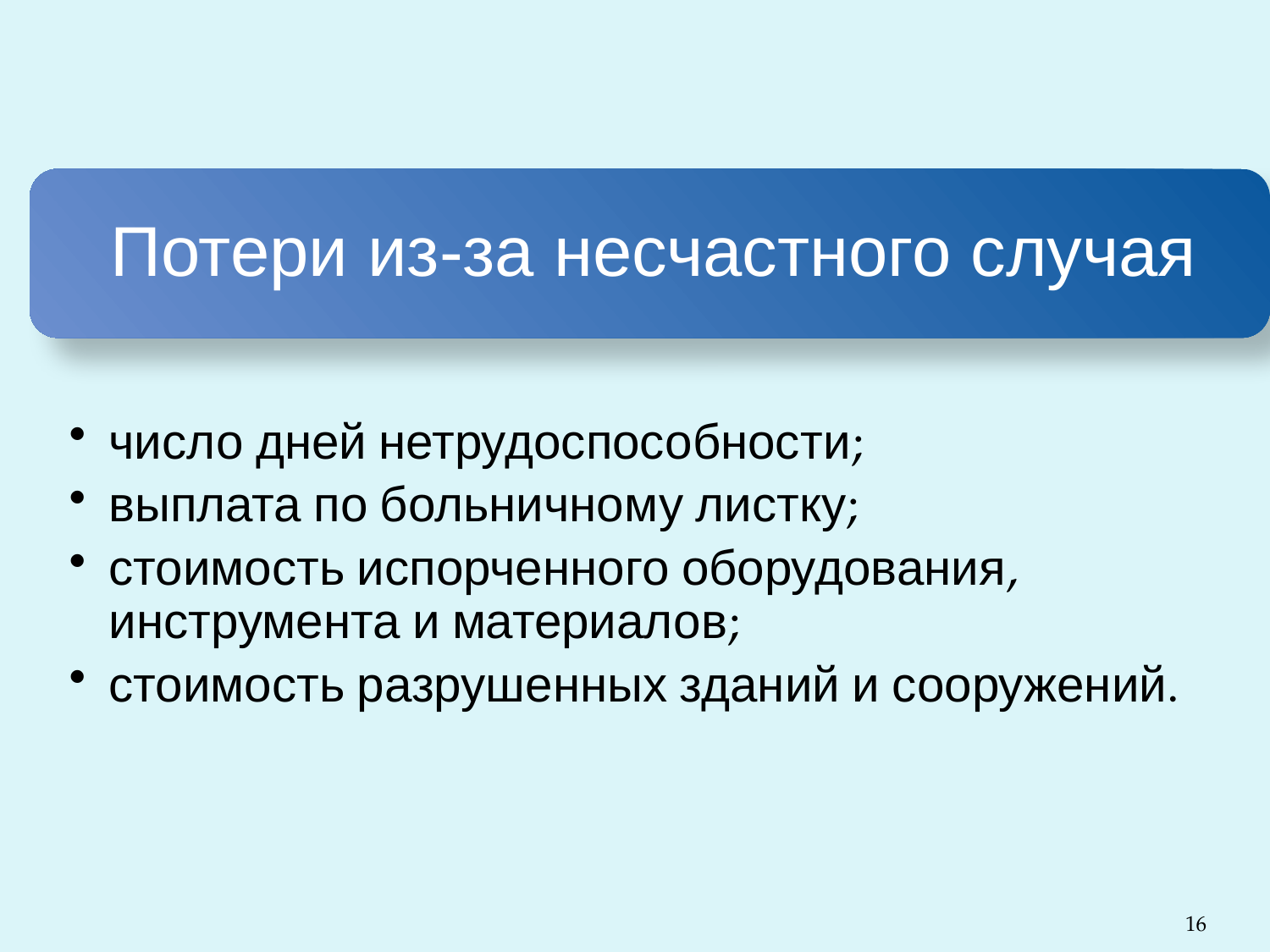

Потери из-за несчастного случая
число дней нетрудоспособности;
выплата по больничному листку;
стоимость испорченного оборудования,  инструмента и материалов;
стоимость разрушенных зданий и сооружений.
16